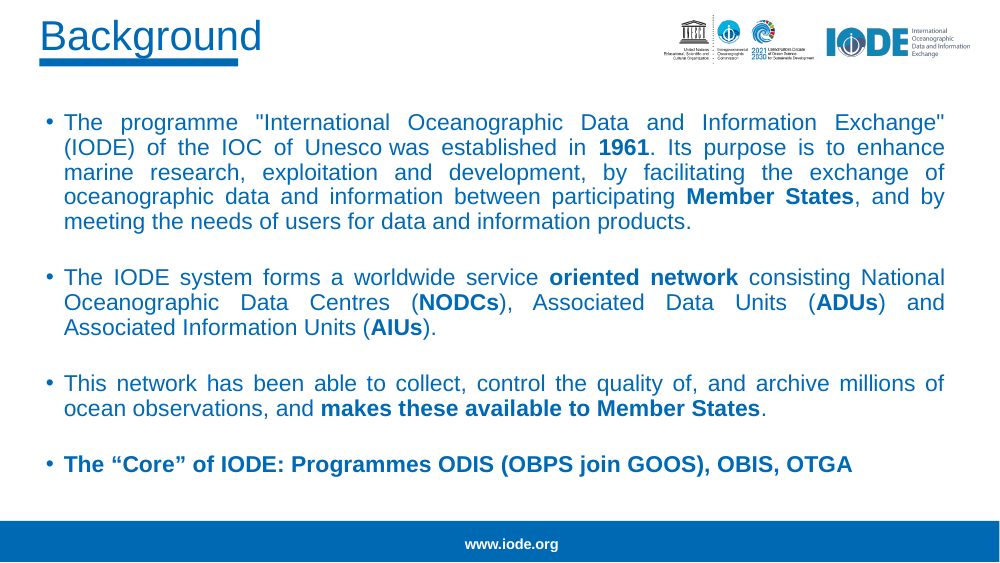

# Background
The programme "International Oceanographic Data and Information Exchange" (IODE) of the IOC of Unesco was established in 1961. Its purpose is to enhance marine research, exploitation and development, by facilitating the exchange of oceanographic data and information between participating Member States, and by meeting the needs of users for data and information products.

The IODE system forms a worldwide service oriented network consisting National Oceanographic Data Centres (NODCs), Associated Data Units (ADUs) and Associated Information Units (AIUs).

This network has been able to collect, control the quality of, and archive millions of ocean observations, and makes these available to Member States.

The “Core” of IODE: Programmes ODIS (OBPS join GOOS), OBIS, OTGA
www.iode.org